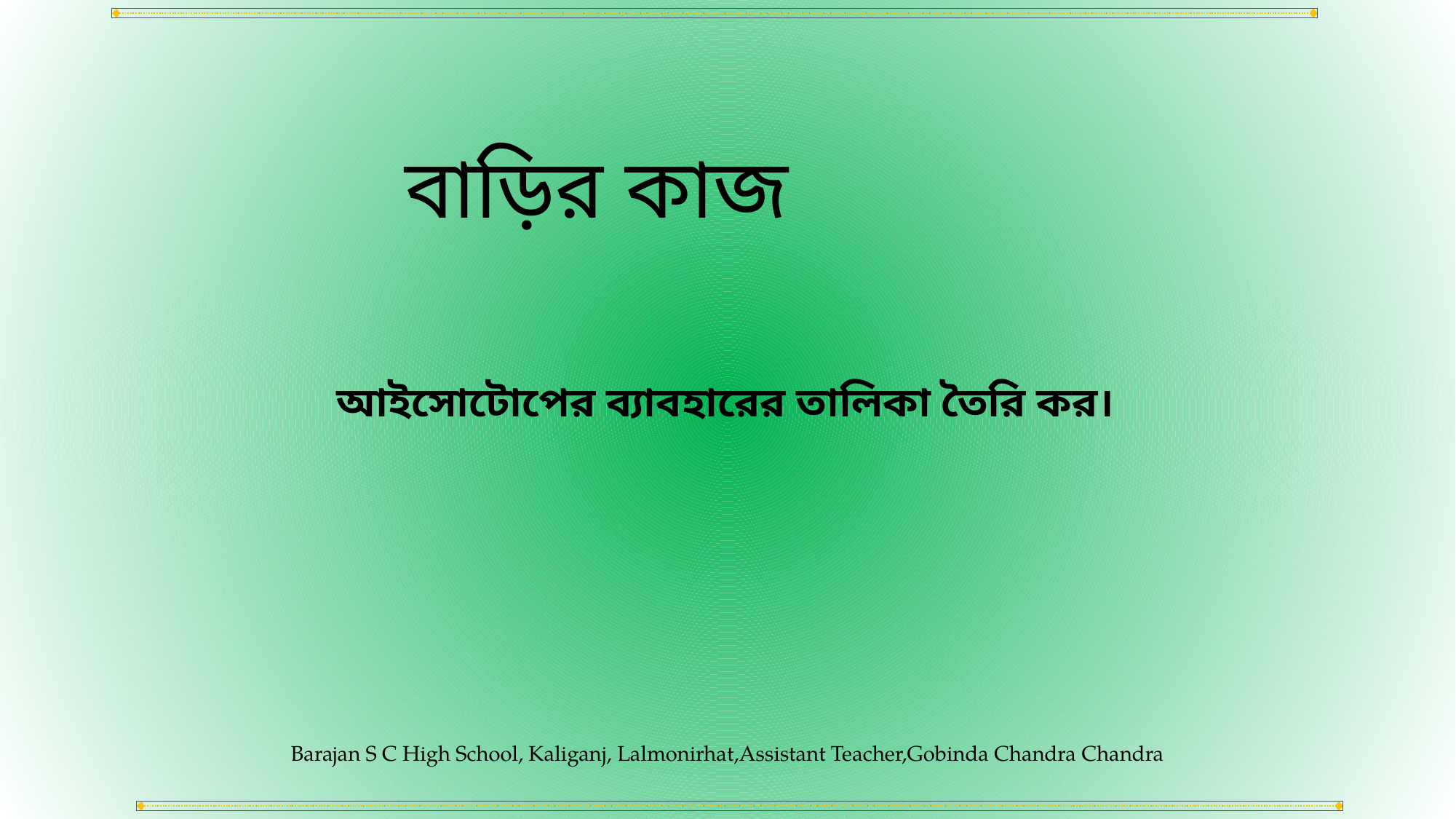

বাড়ির কাজ
 আইসোটোপের ব্যাবহারের তালিকা তৈরি কর।